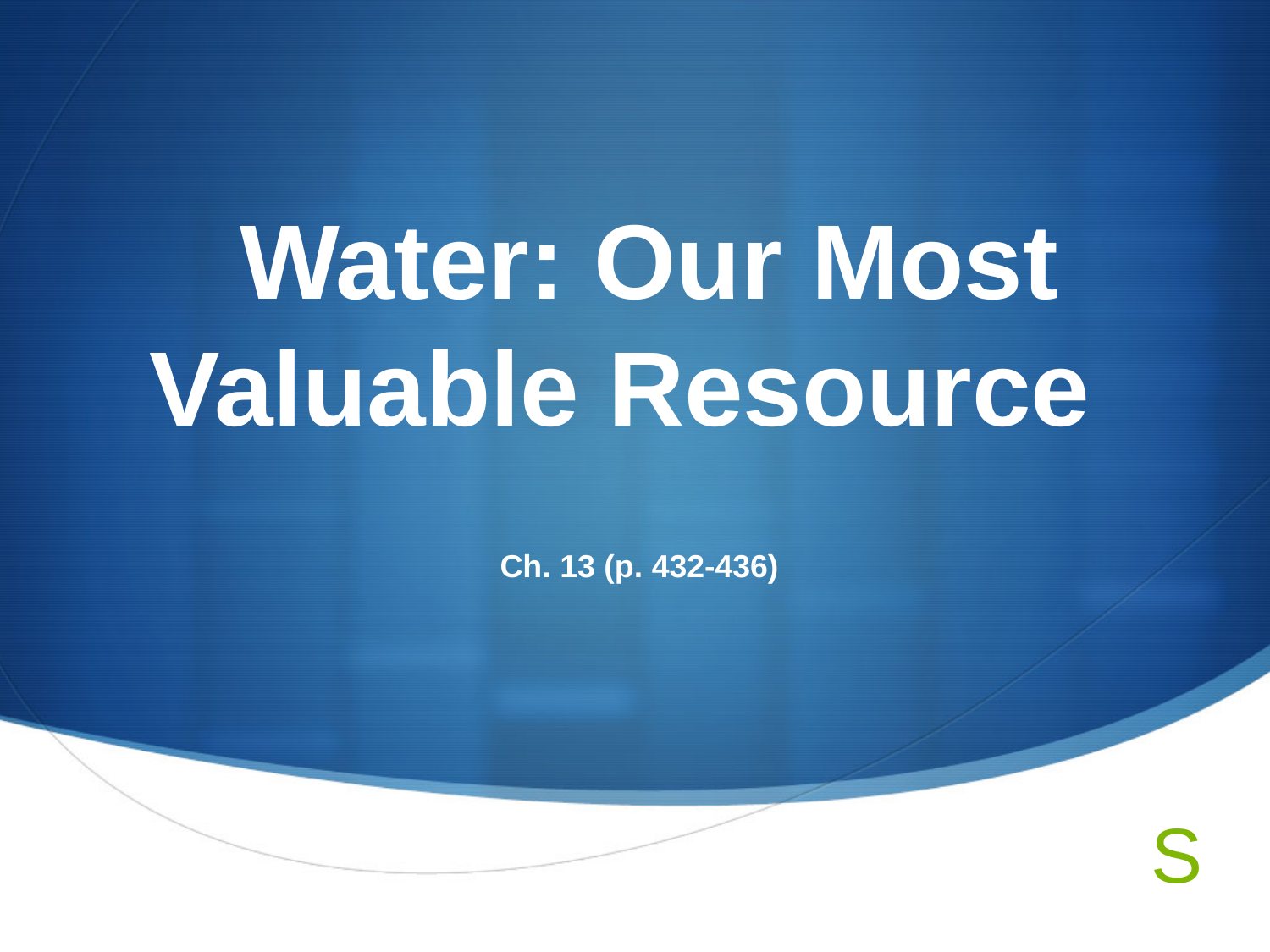

# Water: Our Most Valuable Resource

 Ch. 13 (p. 432-436)